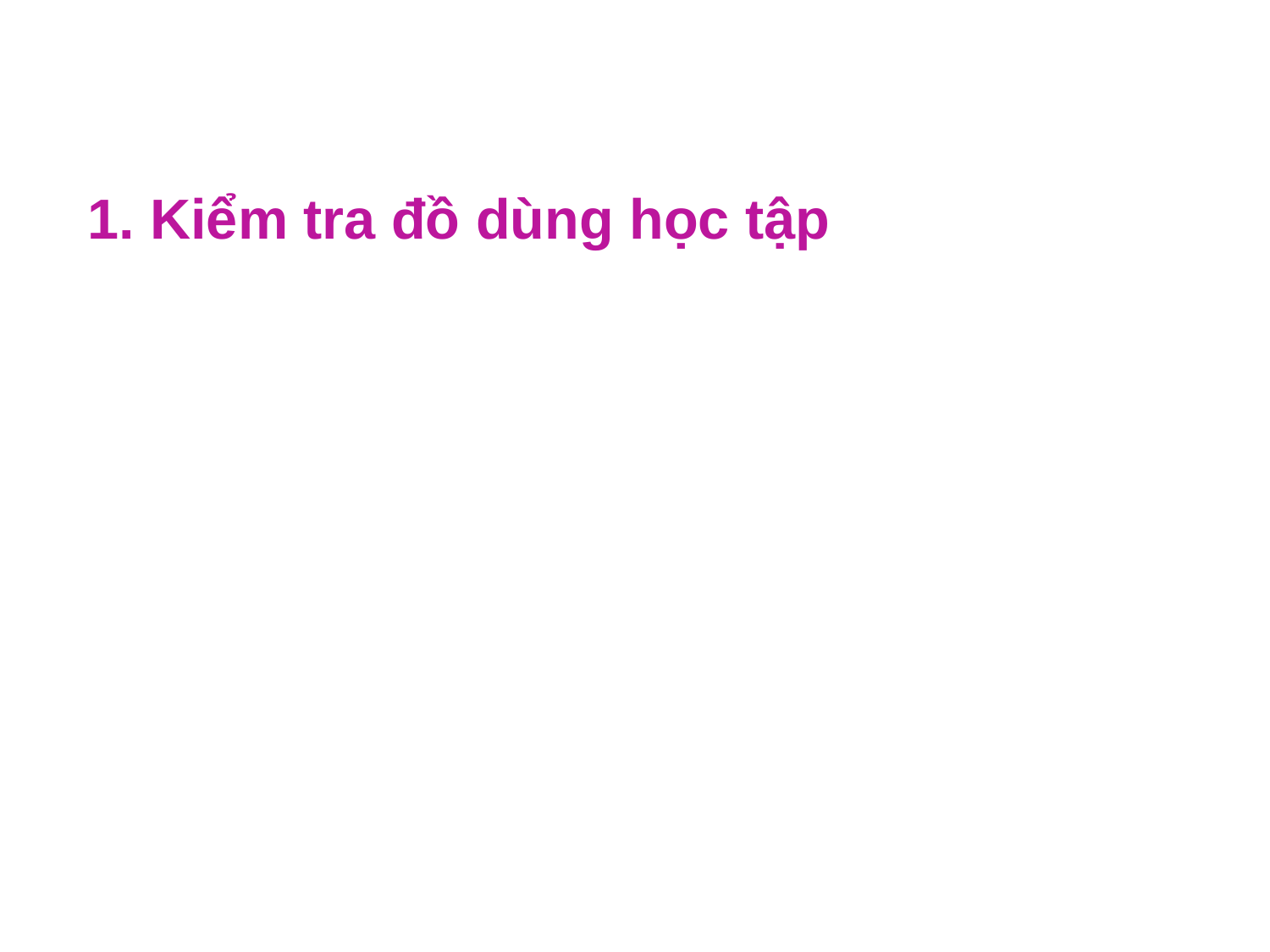

1. Kiểm tra đồ dùng học tập